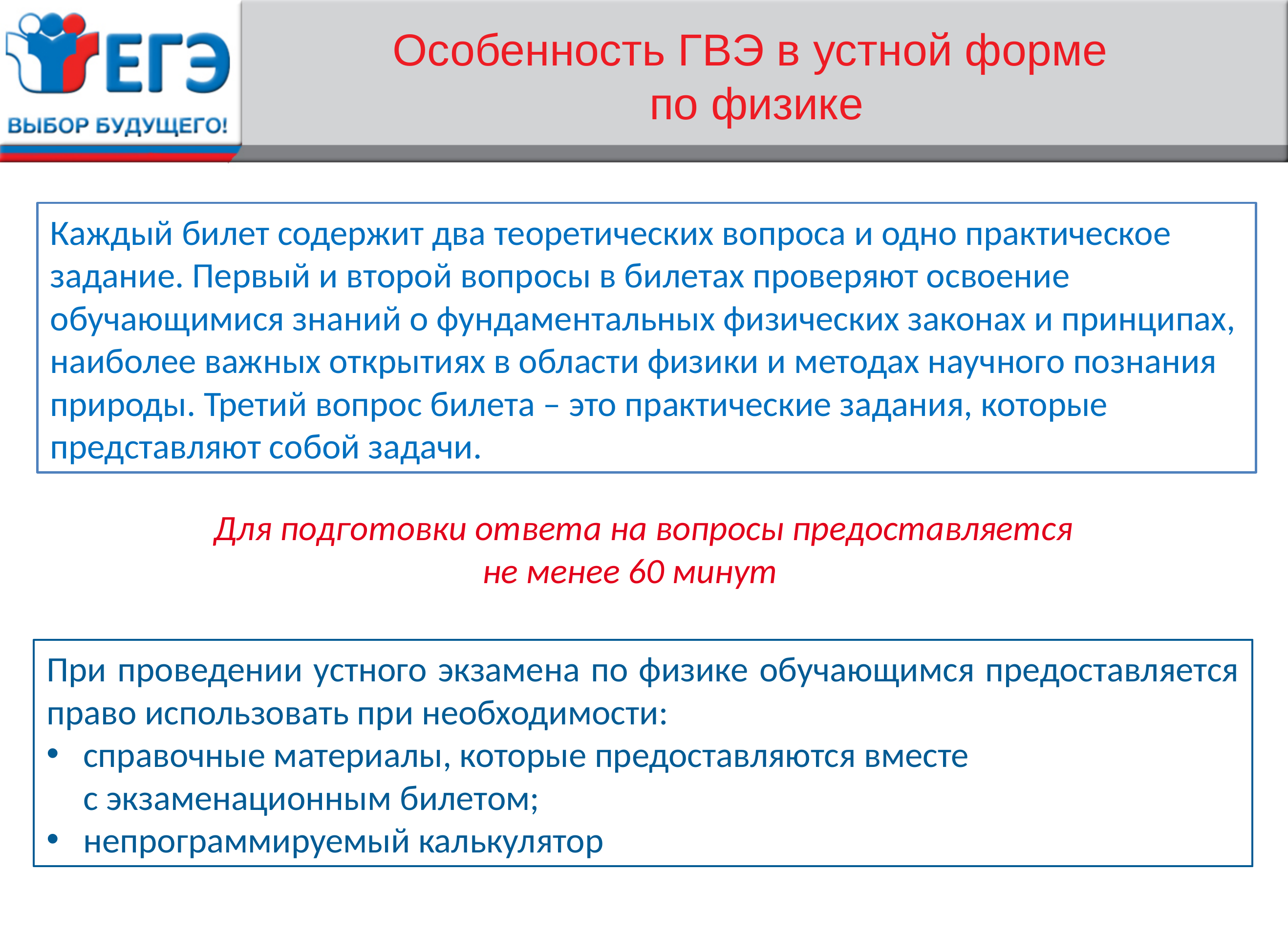

# Особенность ГВЭ в устной форме по физике
Каждый билет содержит два теоретических вопроса и одно практическое задание. Первый и второй вопросы в билетах проверяют освоение обучающимися знаний о фундаментальных физических законах и принципах, наиболее важных открытиях в области физики и методах научного познания природы. Третий вопрос билета – это практические задания, которые  представляют собой задачи.
Для подготовки ответа на вопросы предоставляется
не менее 60 минут
При проведении устного экзамена по физике обучающимся предоставляется право использовать при необходимости:
справочные материалы, которые предоставляются вместе с экзаменационным билетом;
непрограммируемый калькулятор